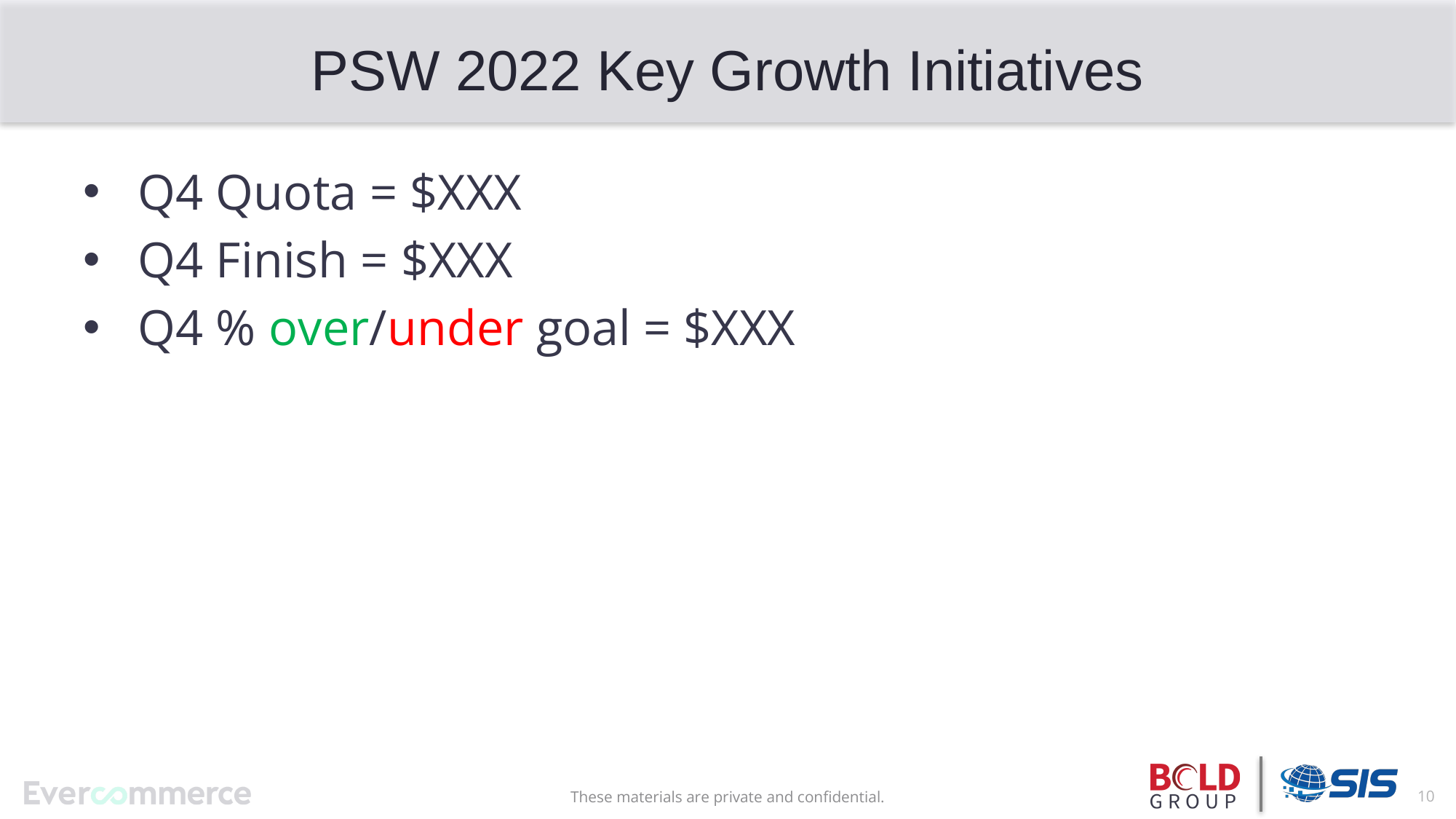

# PSW 2022 Key Growth Initiatives
Q4 Quota = $XXX
Q4 Finish = $XXX
Q4 % over/under goal = $XXX

10
These materials are private and confidential.